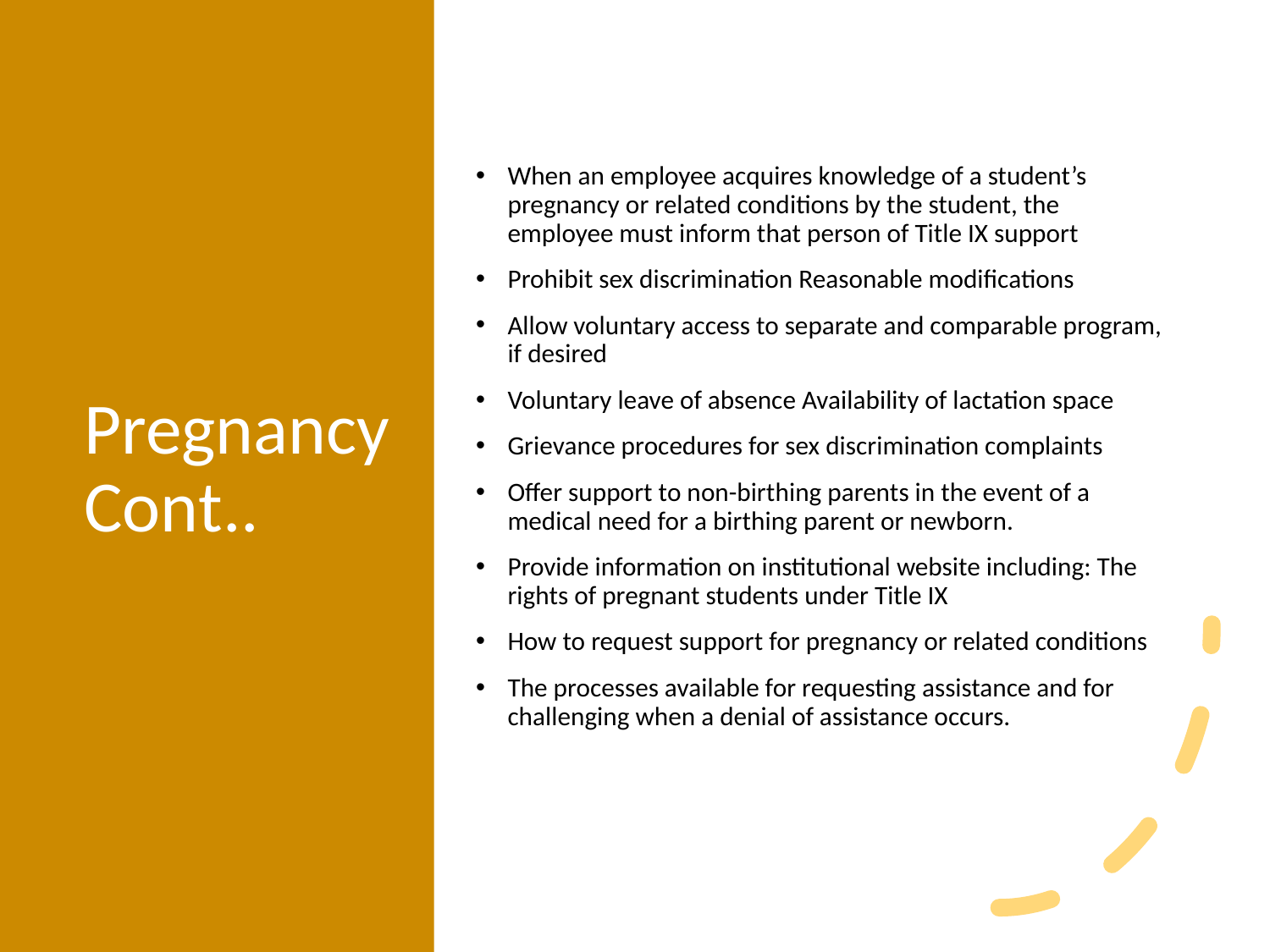

# Pregnancy Cont..
When an employee acquires knowledge of a student’s pregnancy or related conditions by the student, the employee must inform that person of Title IX support
Prohibit sex discrimination Reasonable modifications
Allow voluntary access to separate and comparable program, if desired
Voluntary leave of absence Availability of lactation space
Grievance procedures for sex discrimination complaints
Offer support to non-birthing parents in the event of a medical need for a birthing parent or newborn.
Provide information on institutional website including: The rights of pregnant students under Title IX
How to request support for pregnancy or related conditions
The processes available for requesting assistance and for challenging when a denial of assistance occurs.